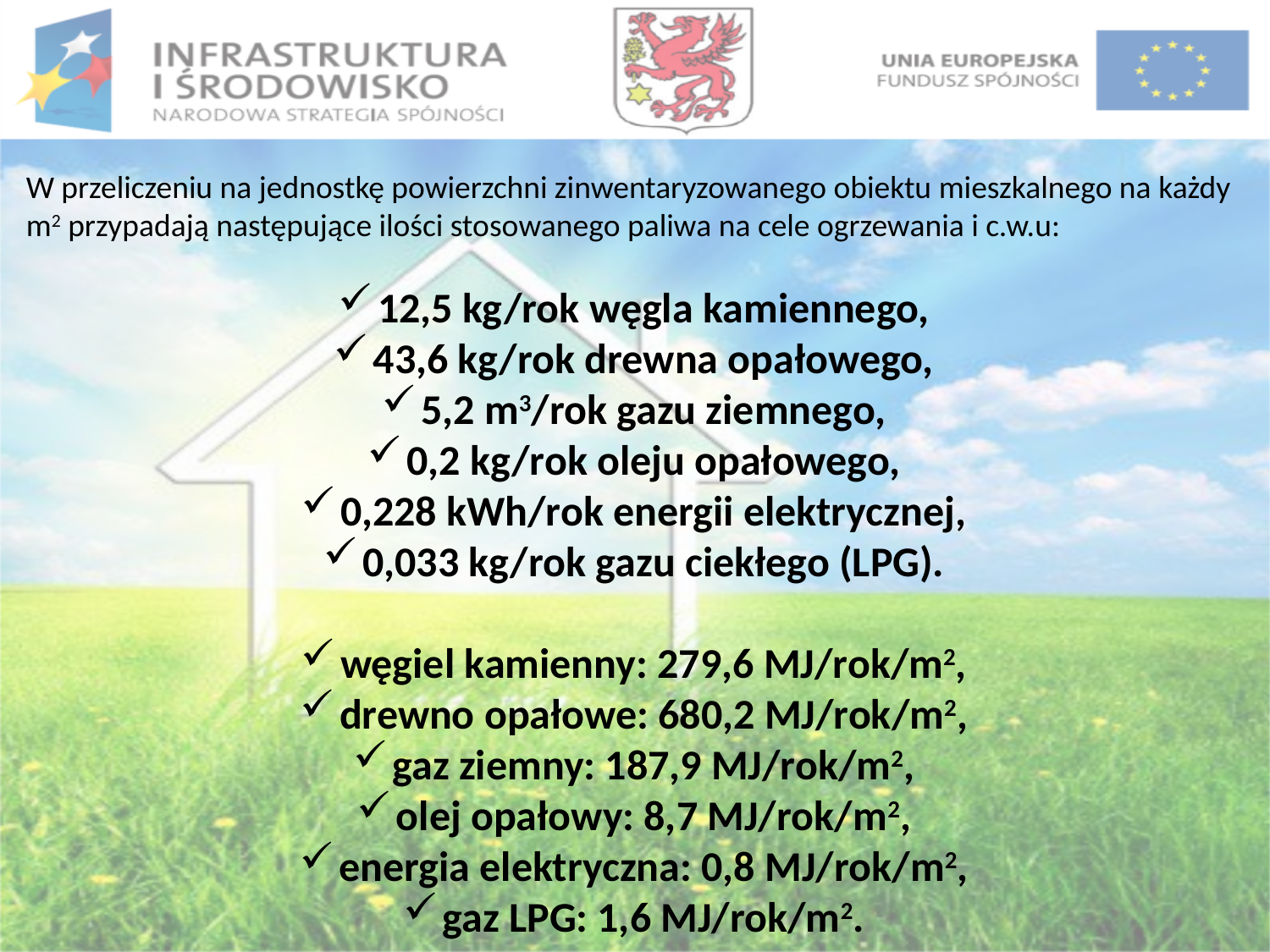

W przeliczeniu na jednostkę powierzchni zinwentaryzowanego obiektu mieszkalnego na każdy m2 przypadają następujące ilości stosowanego paliwa na cele ogrzewania i c.w.u:

12,5 kg/rok węgla kamiennego,
43,6 kg/rok drewna opałowego,
5,2 m3/rok gazu ziemnego,
0,2 kg/rok oleju opałowego,
0,228 kWh/rok energii elektrycznej,
0,033 kg/rok gazu ciekłego (LPG).

węgiel kamienny: 279,6 MJ/rok/m2,
drewno opałowe: 680,2 MJ/rok/m2,
gaz ziemny: 187,9 MJ/rok/m2,
olej opałowy: 8,7 MJ/rok/m2,
energia elektryczna: 0,8 MJ/rok/m2,
gaz LPG: 1,6 MJ/rok/m2.